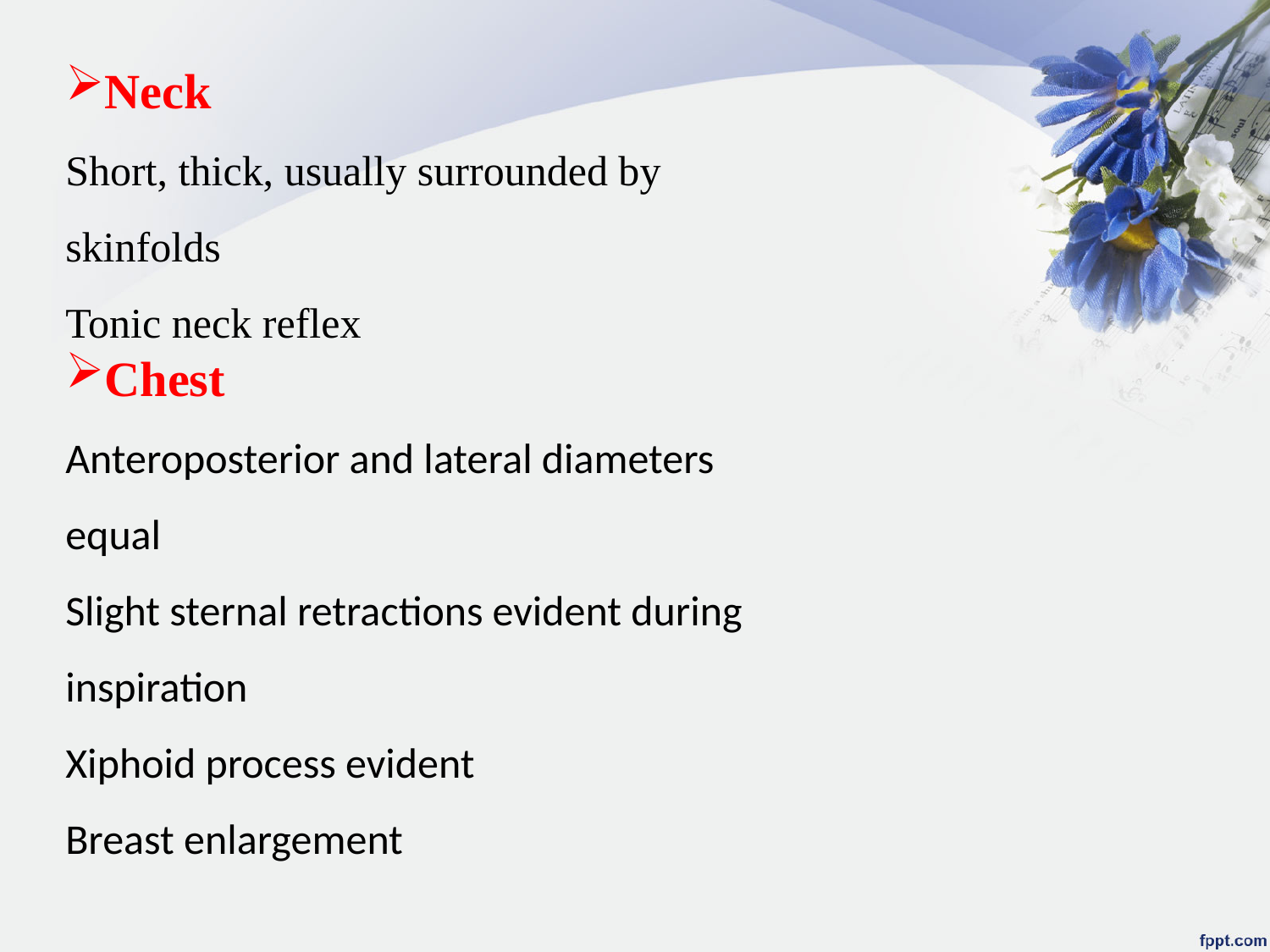

Neck
Short, thick, usually surrounded by
skinfolds
Tonic neck reflex
Chest
Anteroposterior and lateral diameters
equal
Slight sternal retractions evident during
inspiration
Xiphoid process evident
Breast enlargement